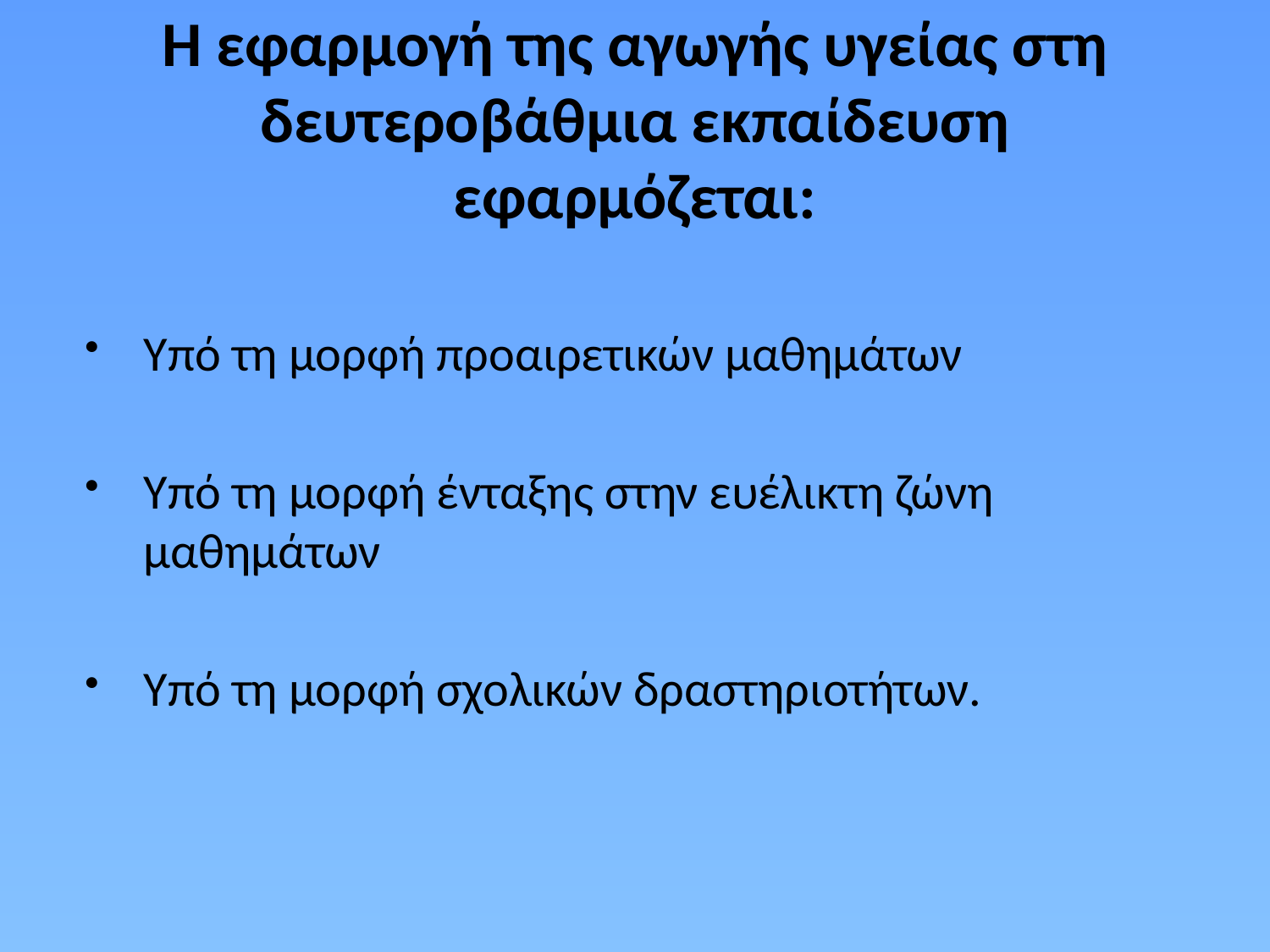

# Η εφαρμογή της αγωγής υγείας στη δευτεροβάθμια εκπαίδευση εφαρμόζεται:

Υπό τη μορφή προαιρετικών μαθημάτων

Υπό τη μορφή ένταξης στην ευέλικτη ζώνη μαθημάτων

Υπό τη μορφή σχολικών δραστηριοτήτων.